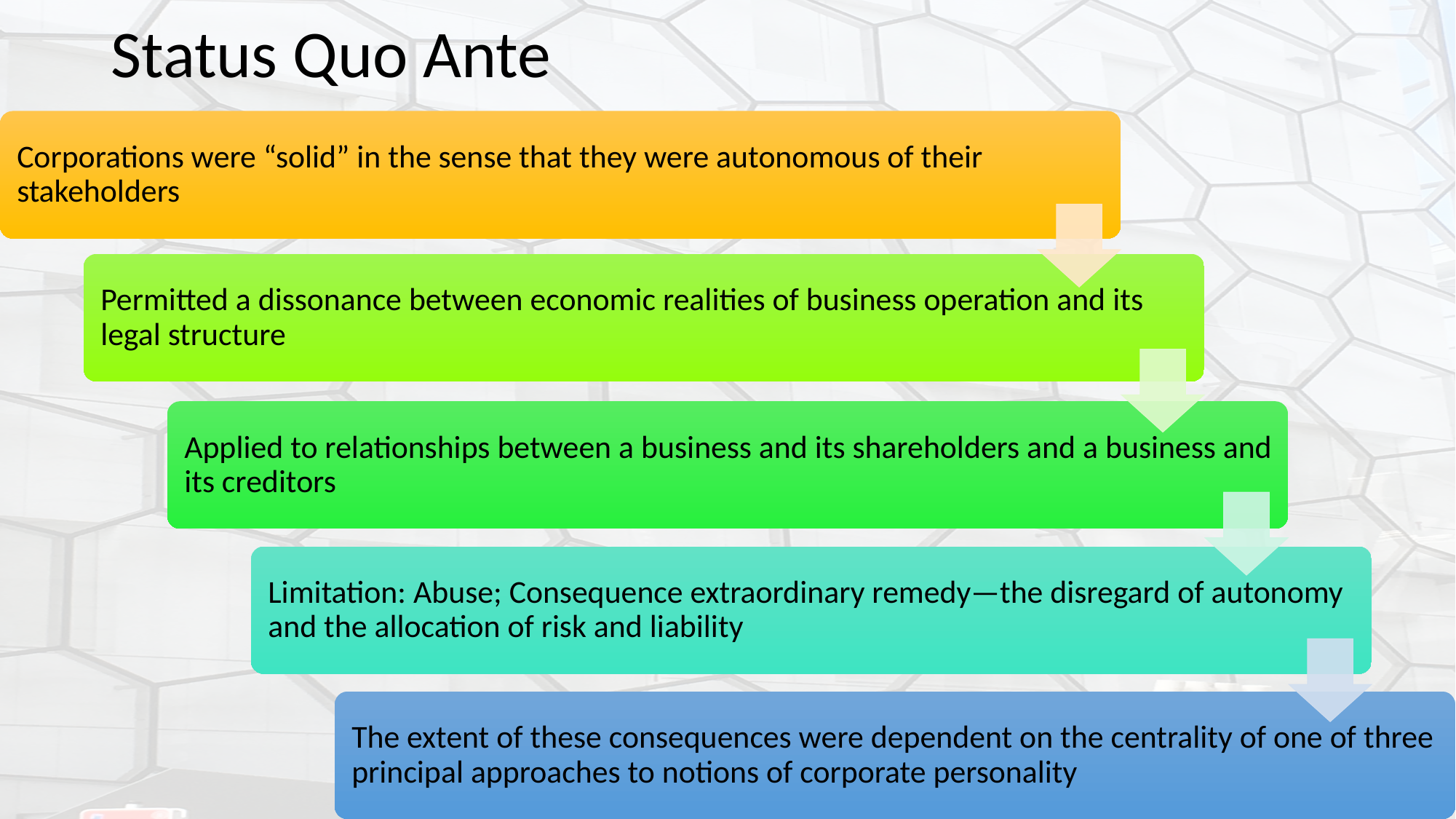

# Status Quo Ante
Corporations were “solid” in the sense that they were autonomous of their stakeholders
Permitted a dissonance between economic realities of business operation and its legal structure
Applied to relationships between a business and its shareholders and a business and its creditors
Limitation: Abuse; Consequence extraordinary remedy—the disregard of autonomy and the allocation of risk and liability
The extent of these consequences were dependent on the centrality of one of three principal approaches to notions of corporate personality